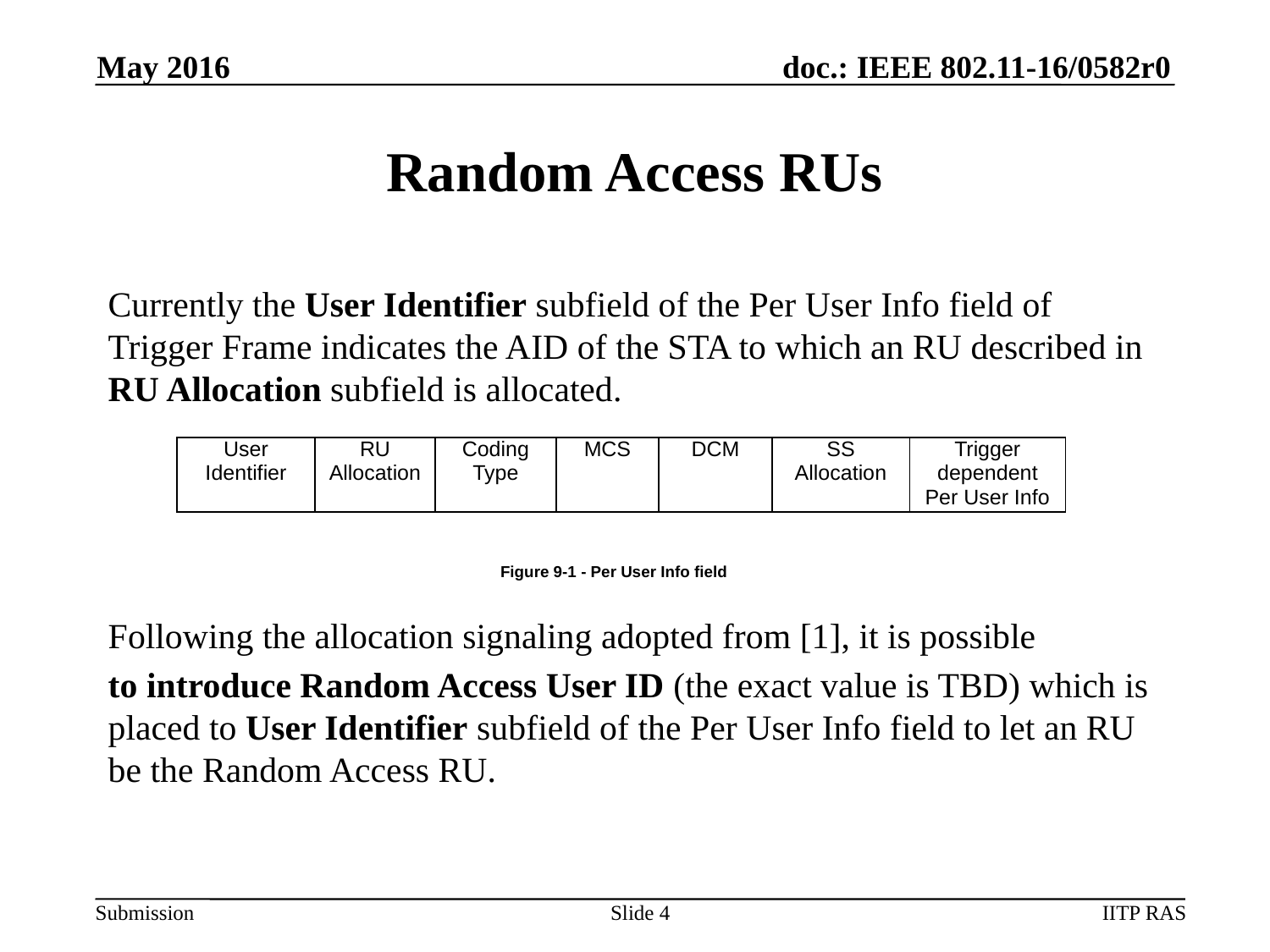

May 2016
# Random Access RUs
Currently the User Identifier subfield of the Per User Info field of Trigger Frame indicates the AID of the STA to which an RU described in RU Allocation subfield is allocated.

Following the allocation signaling adopted from [1], it is possible
to introduce Random Access User ID (the exact value is TBD) which is placed to User Identifier subfield of the Per User Info field to let an RU be the Random Access RU.

|  | User Identifier | RU Allocation | Coding Type | MCS | DCM | SS Allocation | Trigger dependent Per User Info |
| --- | --- | --- | --- | --- | --- | --- | --- |
Figure 9‑1 - Per User Info field
Slide 4
IITP RAS